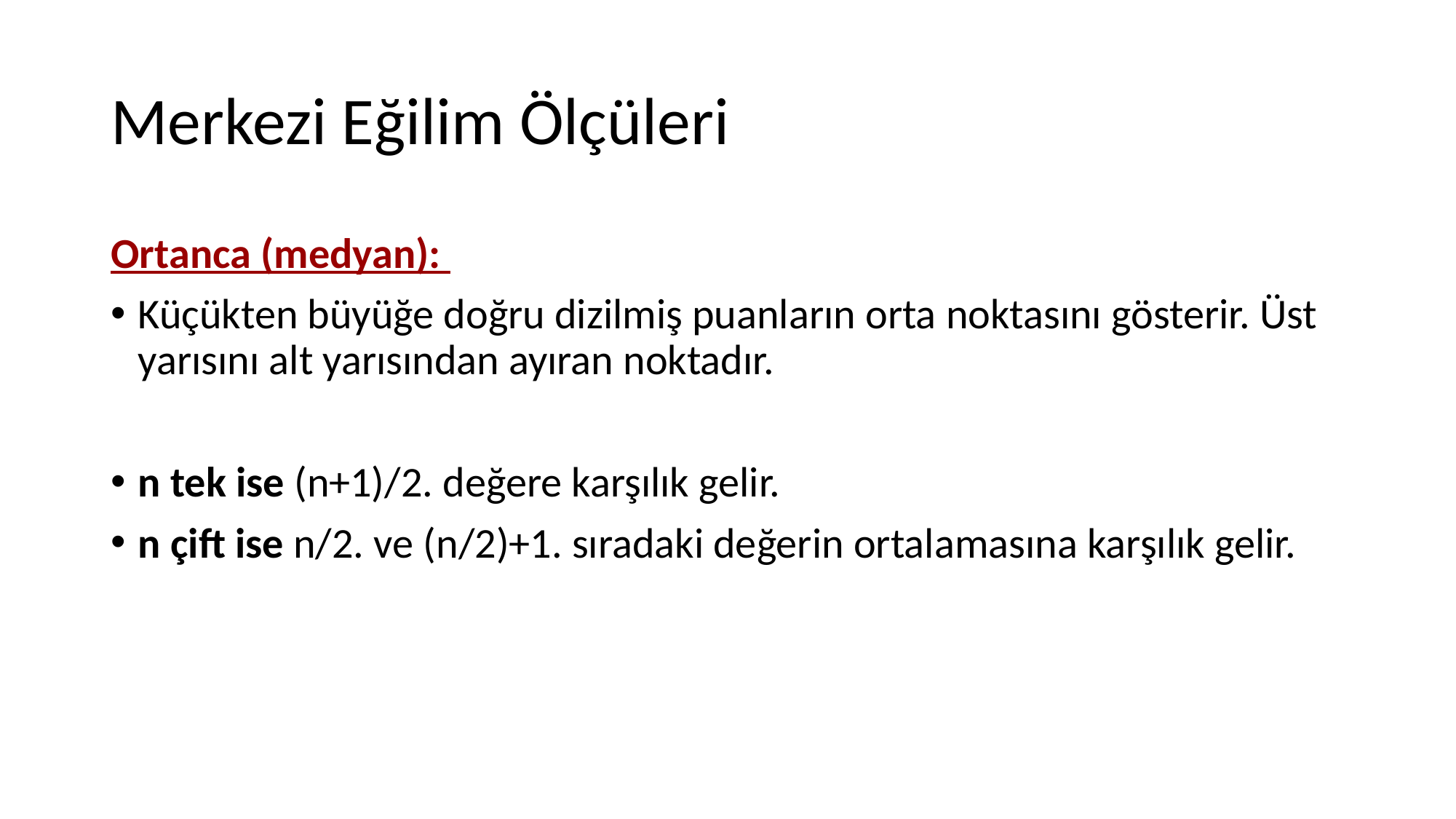

# Merkezi Eğilim Ölçüleri
Ortanca (medyan):
Küçükten büyüğe doğru dizilmiş puanların orta noktasını gösterir. Üst yarısını alt yarısından ayıran noktadır.

n tek ise (n+1)/2. değere karşılık gelir.
n çift ise n/2. ve (n/2)+1. sıradaki değerin ortalamasına karşılık gelir.